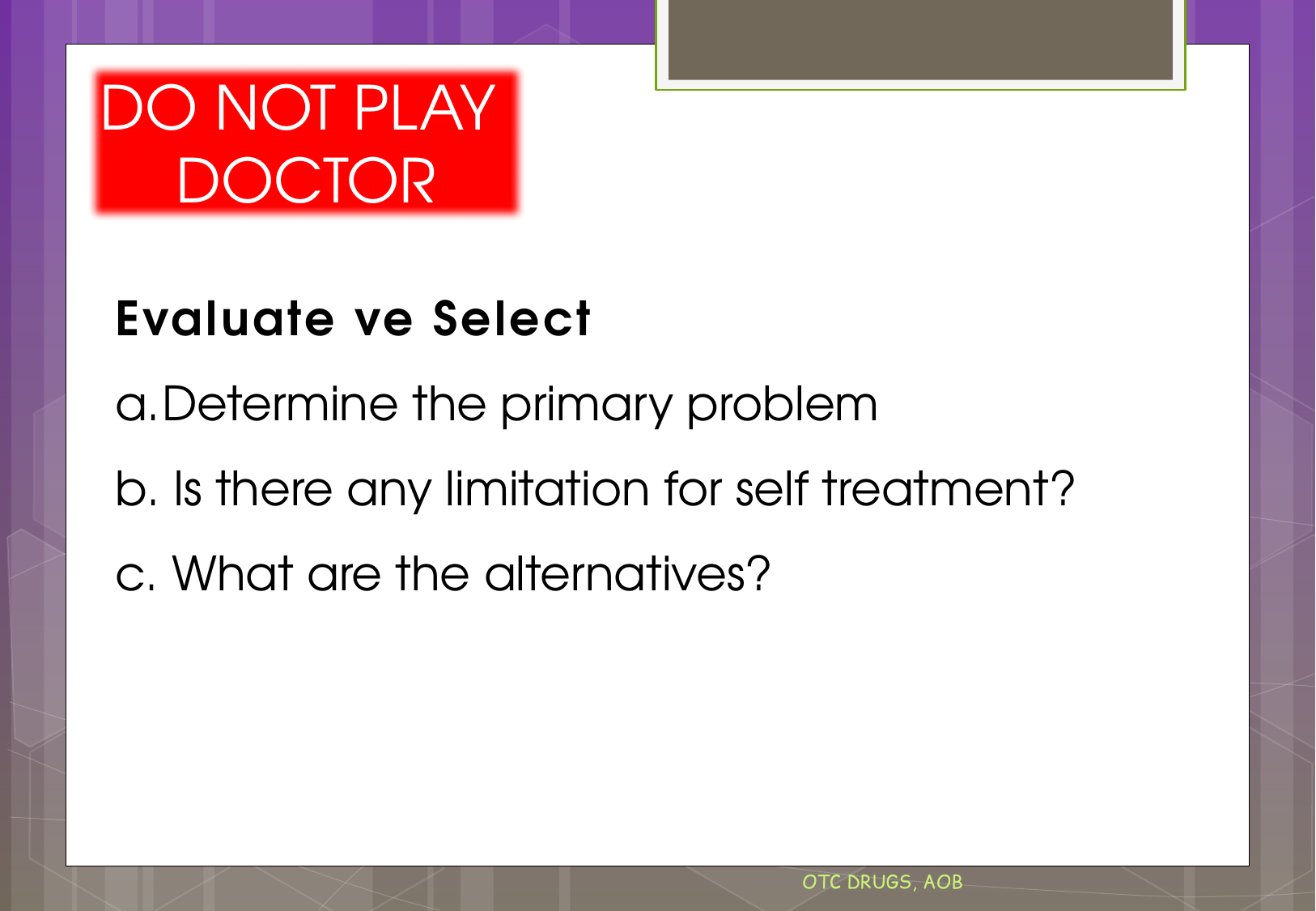

DO NOT PLAY
DOCTOR
Evaluate ve Select
Determine the primary problem
b. Is there any limitation for self treatment?
c. What are the alternatives?
OTC DRUGS, AOB